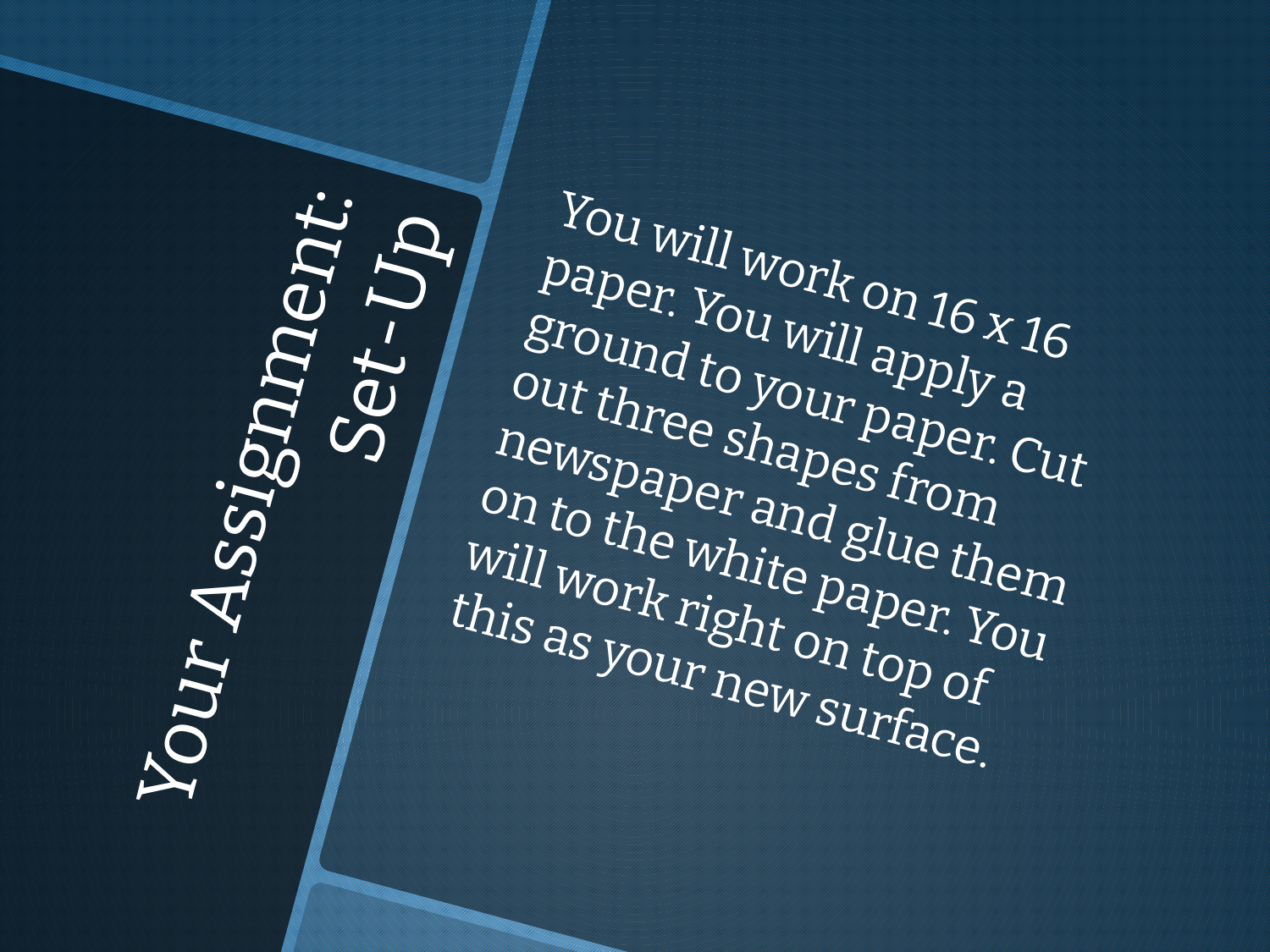

You will work on 16 x 16 paper. You will apply a ground to your paper. Cut out three shapes from newspaper and glue them on to the white paper. You will work right on top of this as your new surface.
# Your Assignment: Set-Up